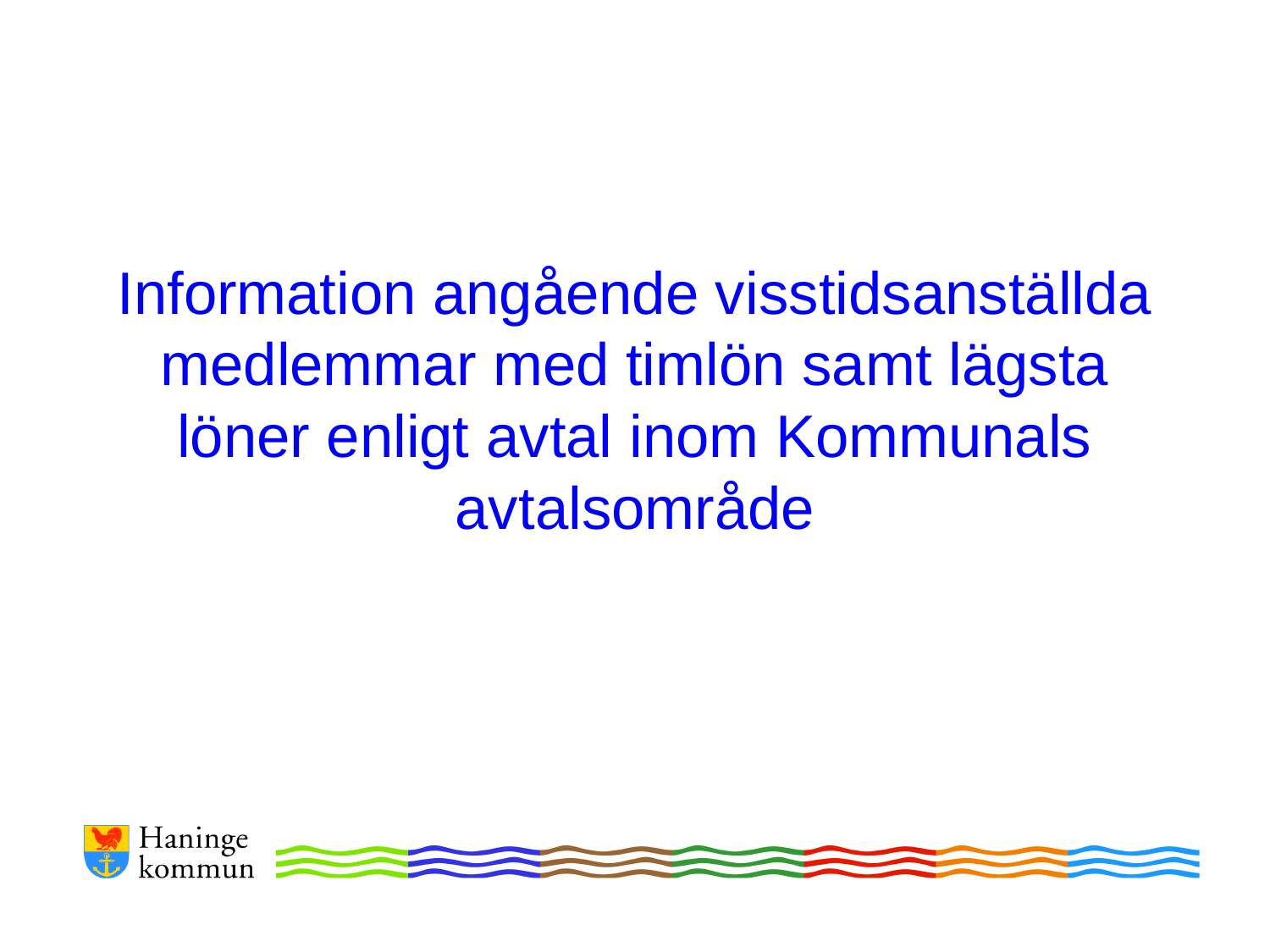

# Information angående visstidsanställda medlemmar med timlön samt lägsta löner enligt avtal inom Kommunals avtalsområde